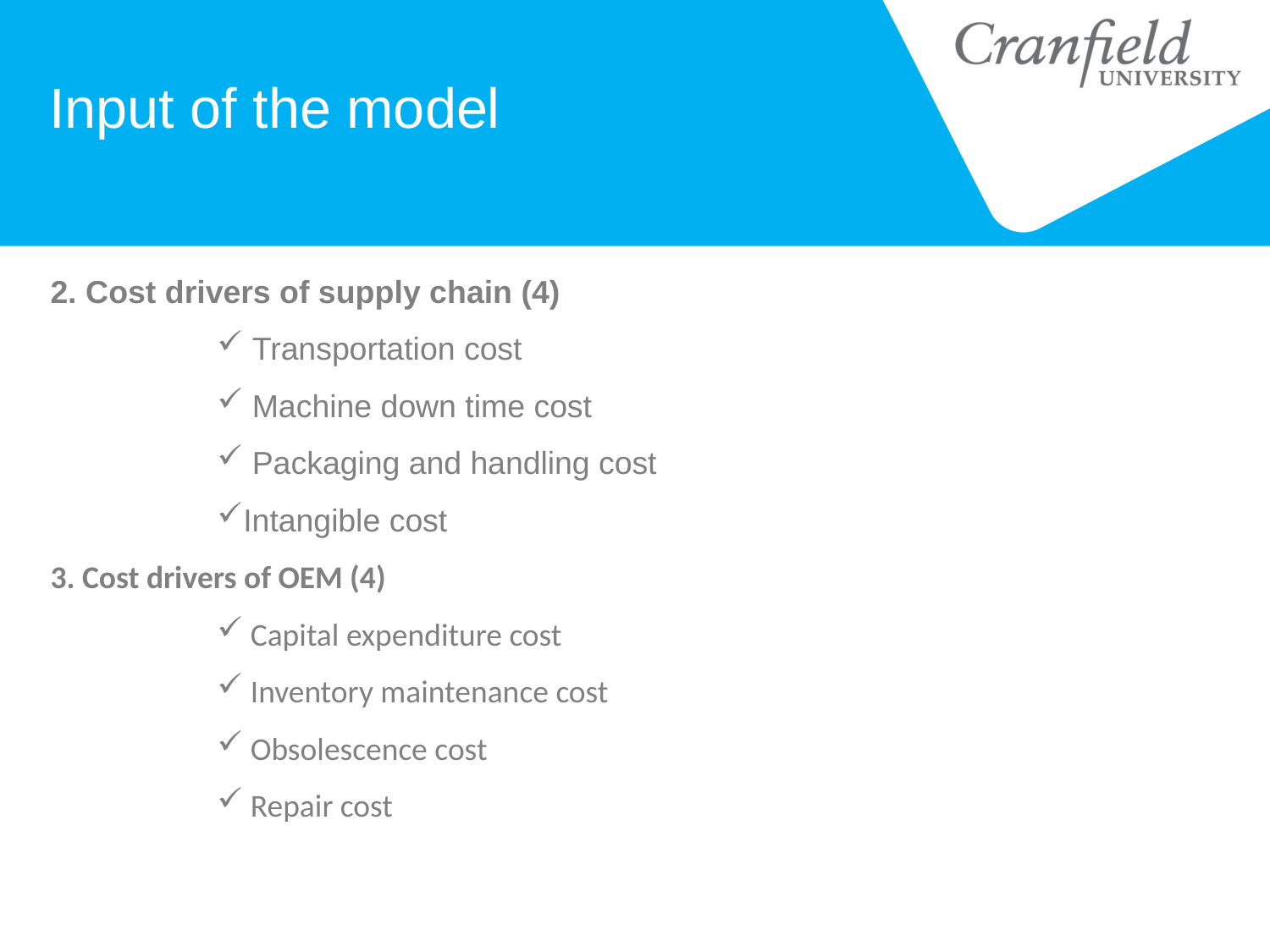

Input of the model
2. Cost drivers of supply chain (4)
 Transportation cost
 Machine down time cost
 Packaging and handling cost
Intangible cost
3. Cost drivers of OEM (4)
 Capital expenditure cost
 Inventory maintenance cost
 Obsolescence cost
 Repair cost